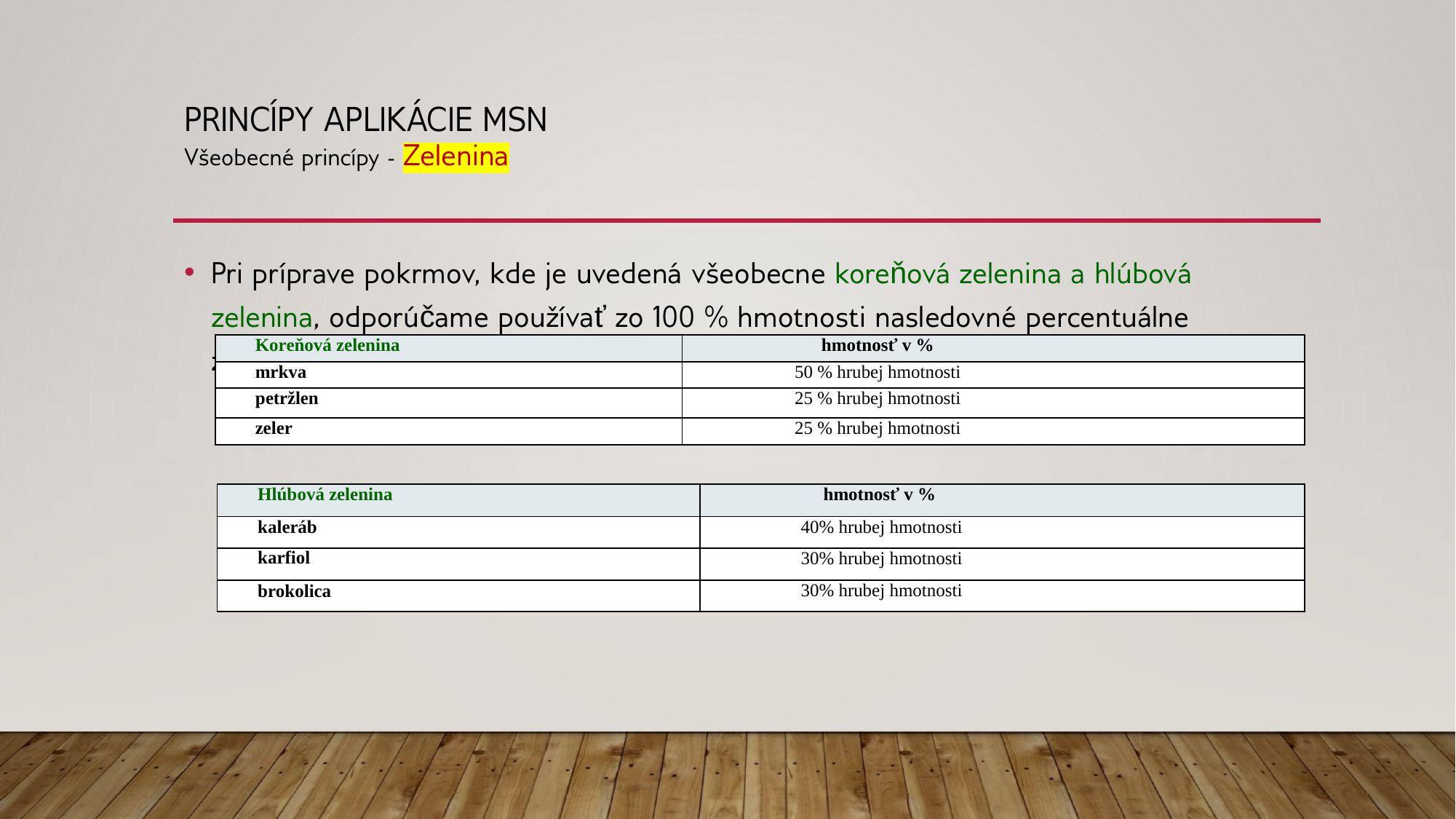

# Princípy aplikácie MSN Všeobecné princípy - Zelenina
Pri príprave pokrmov, kde je uvedená všeobecne koreňová zelenina a hlúbová zelenina, odporúčame používať zo 100 % hmotnosti nasledovné percentuálne zastúpenie:

| Koreňová zelenina | hmotnosť v % |
| --- | --- |
| mrkva | 50 % hrubej hmotnosti |
| petržlen | 25 % hrubej hmotnosti |
| zeler | 25 % hrubej hmotnosti |
| Hlúbová zelenina | hmotnosť v % |
| --- | --- |
| kaleráb | 40% hrubej hmotnosti |
| karfiol | 30% hrubej hmotnosti |
| brokolica | 30% hrubej hmotnosti |